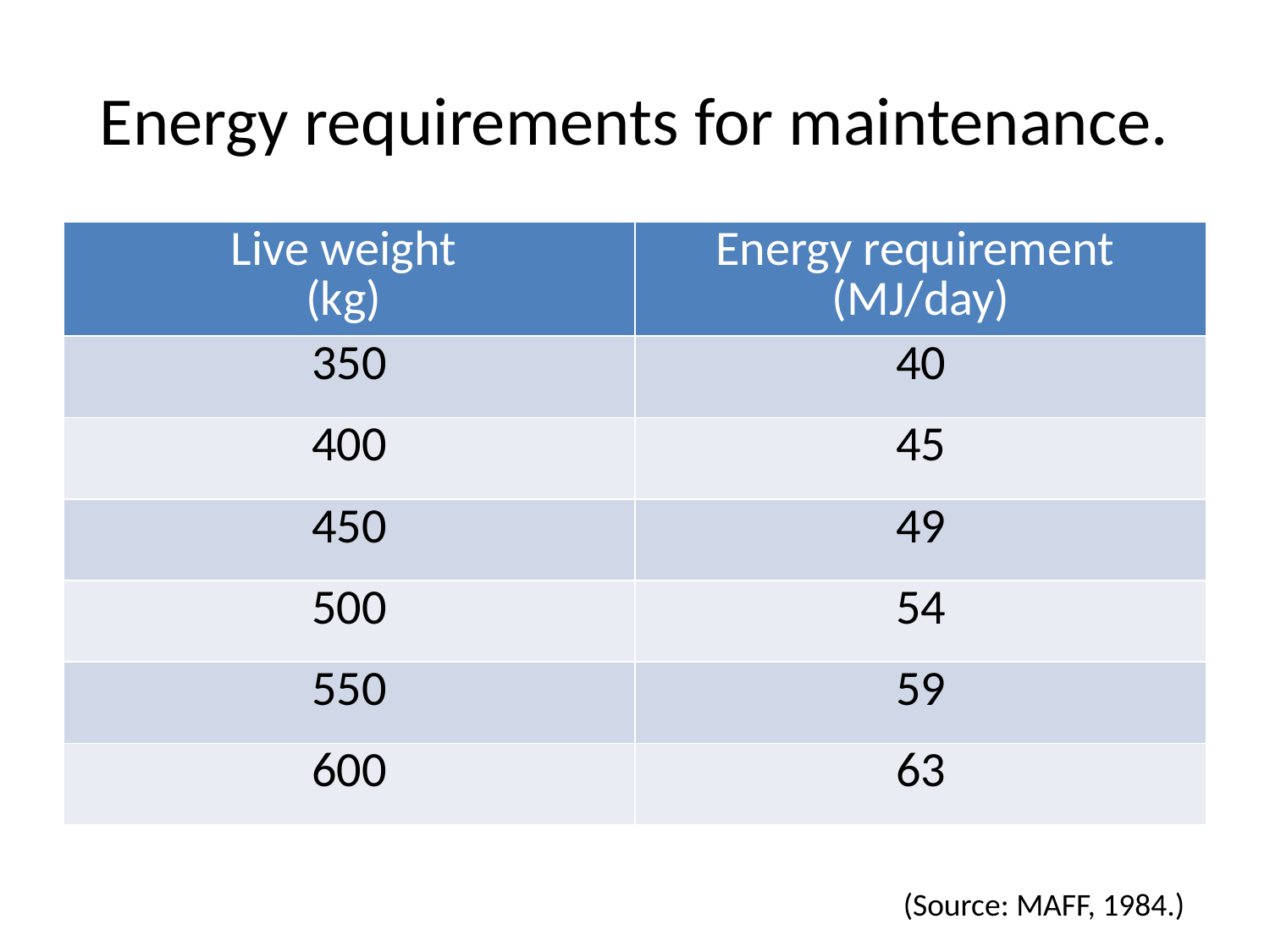

# Energy requirements for maintenance.
| Live weight (kg) | Energy requirement (MJ/day) |
| --- | --- |
| 350 | 40 |
| 400 | 45 |
| 450 | 49 |
| 500 | 54 |
| 550 | 59 |
| 600 | 63 |
(Source: MAFF, 1984.)